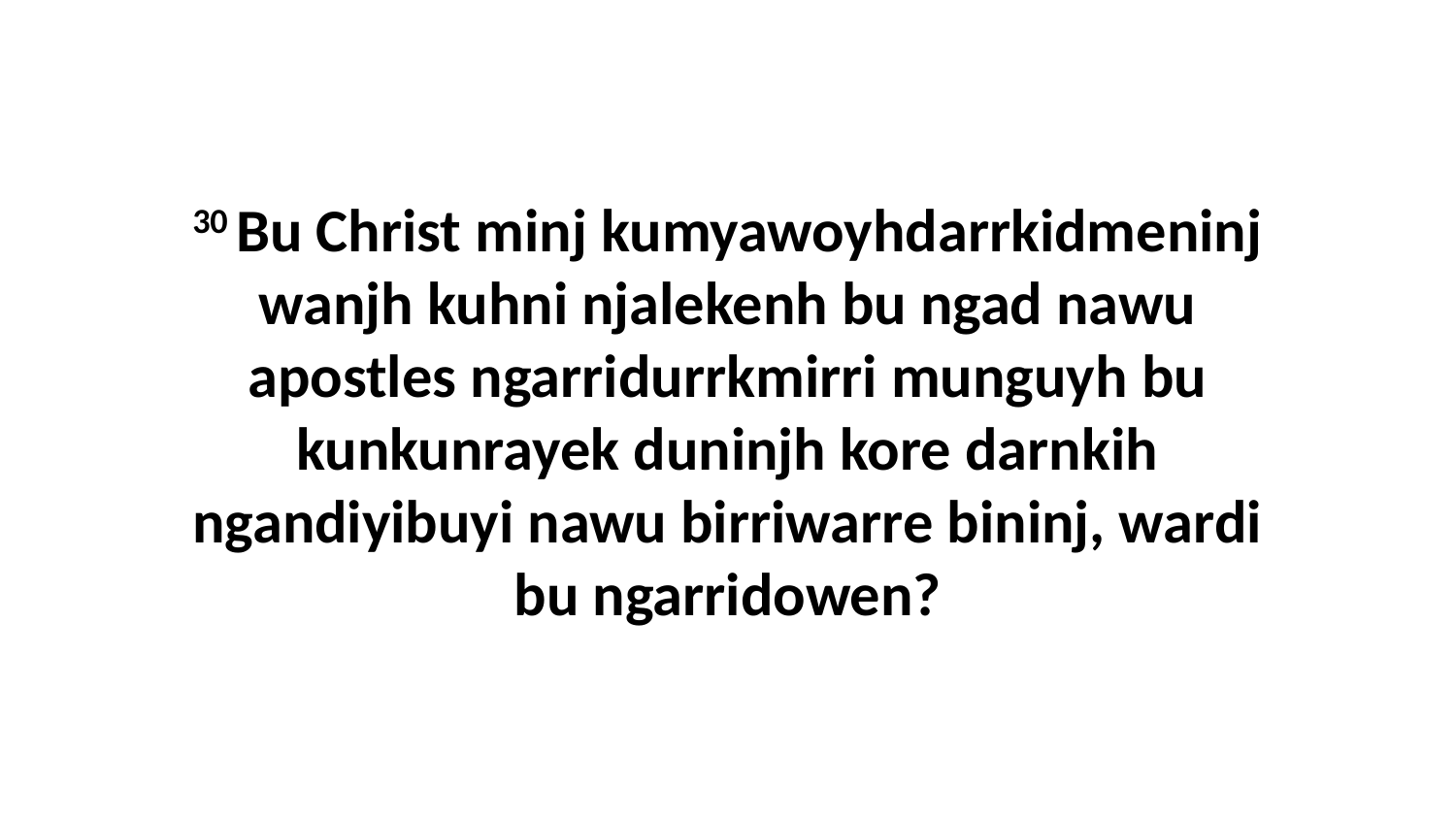

30 Bu Christ minj kumyawoyhdarrkidmeninj wanjh kuhni njalekenh bu ngad nawu apostles ngarridurrkmirri munguyh bu kunkunrayek duninjh kore darnkih ngandiyibuyi nawu birriwarre bininj, wardi bu ngarridowen?